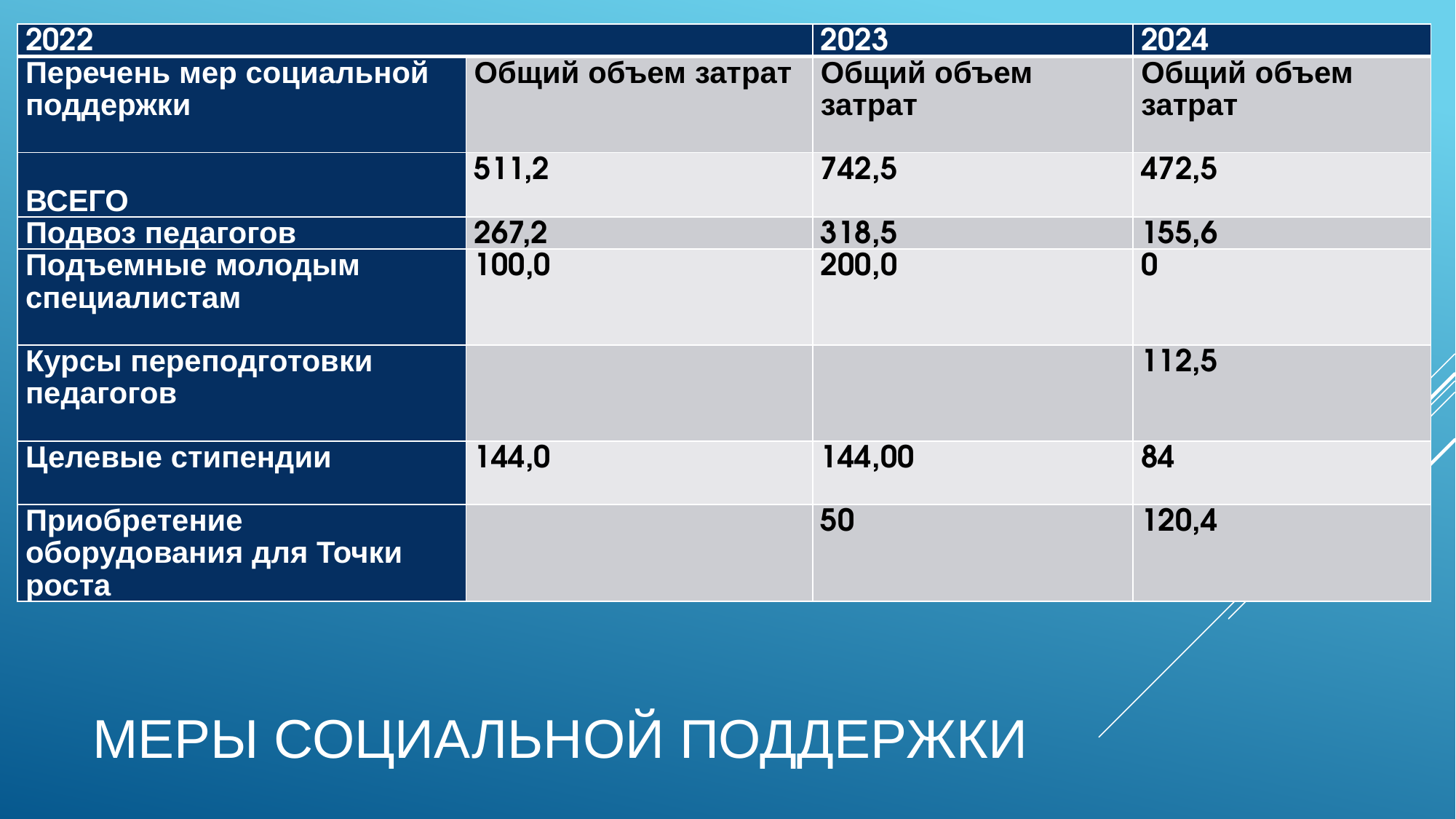

| 2022 |  | 2023 | 2024 |
| --- | --- | --- | --- |
| Перечень мер социальной поддержки | Общий объем затрат | Общий объем затрат | Общий объем затрат |
| ВСЕГО | 511,2 | 742,5 | 472,5 |
| Подвоз педагогов | 267,2 | 318,5 | 155,6 |
| Подъемные молодым специалистам | 100,0 | 200,0 | 0 |
| Курсы переподготовки педагогов |  |  | 112,5 |
| Целевые стипендии | 144,0 | 144,00 | 84 |
| Приобретение оборудования для Точки роста |  | 50 | 120,4 |
# Меры социальной поддержки